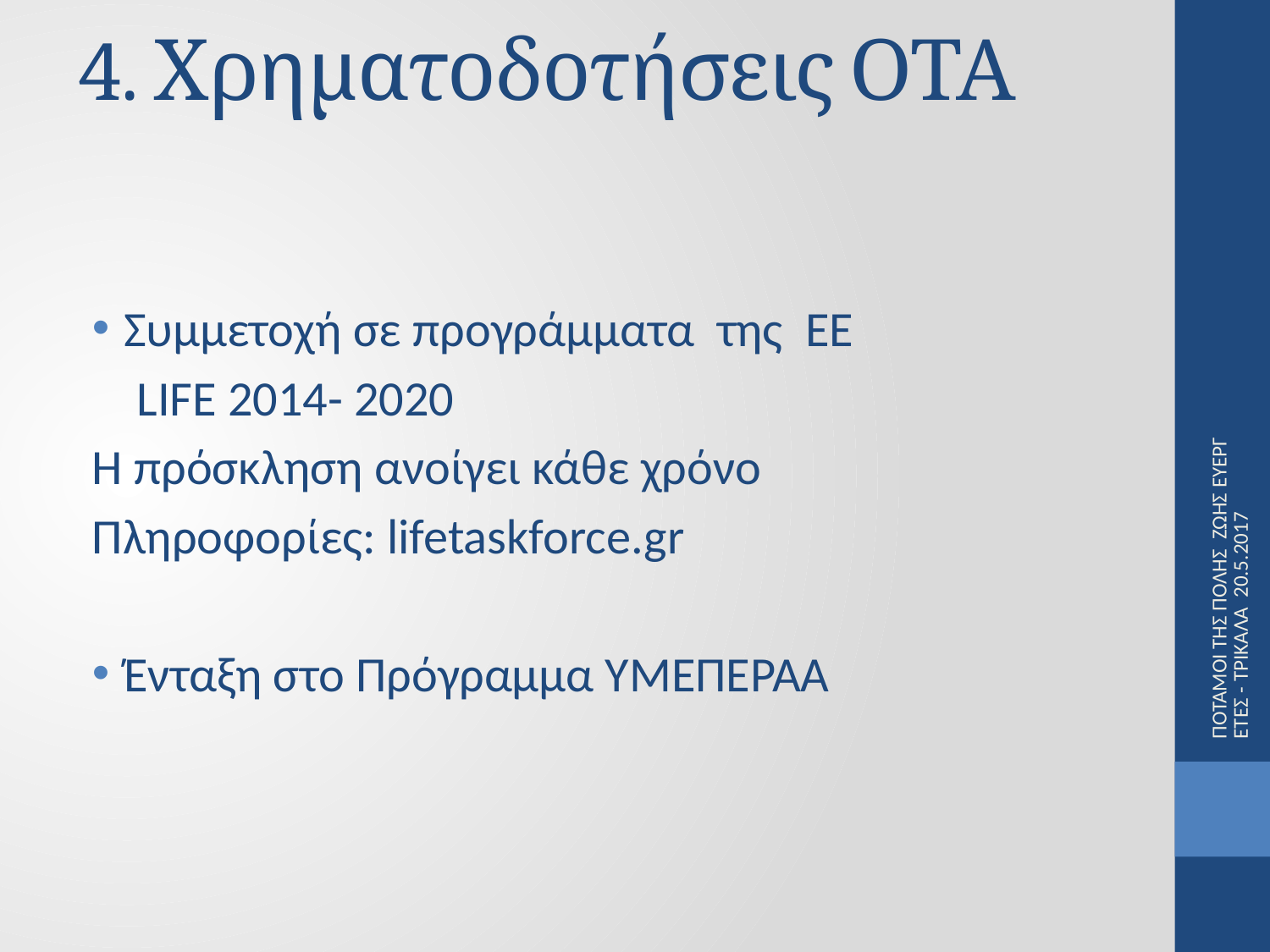

# 4. Χρηματοδοτήσεις ΟΤΑ

Συμμετοχή σε προγράμματα  της  ΕΕ
    LIFE 2014- 2020
Η πρόσκληση ανοίγει κάθε χρόνο
Πληροφορίες: lifetaskforce.gr

Ένταξη στο Πρόγραμμα ΥΜΕΠΕΡΑΑ
ΠΟΤΑΜΟΙ ΤΗΣ ΠΟΛΗΣ  ΖΩΗΣ ΕΥΕΡΓΕΤΕΣ - ΤΡΙΚΑΛΑ  20.5.2017